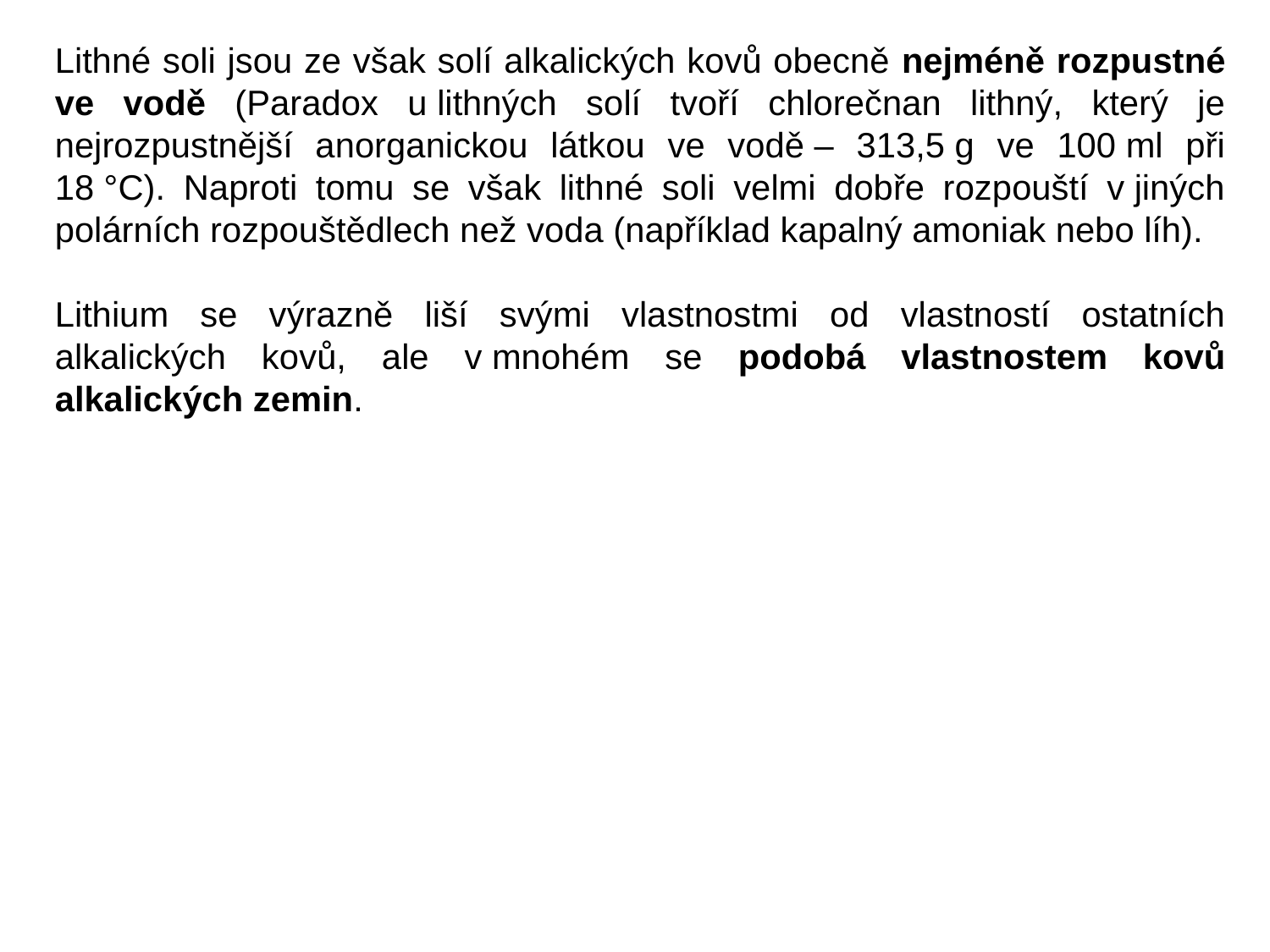

Lithné soli jsou ze však solí alkalických kovů obecně nejméně rozpustné ve vodě (Paradox u lithných solí tvoří chlorečnan lithný, který je nejrozpustnější anorganickou látkou ve vodě – 313,5 g ve 100 ml při 18 °C). Naproti tomu se však lithné soli velmi dobře rozpouští v jiných polárních rozpouštědlech než voda (například kapalný amoniak nebo líh).

Lithium se výrazně liší svými vlastnostmi od vlastností ostatních alkalických kovů, ale v mnohém se podobá vlastnostem kovů alkalických zemin.